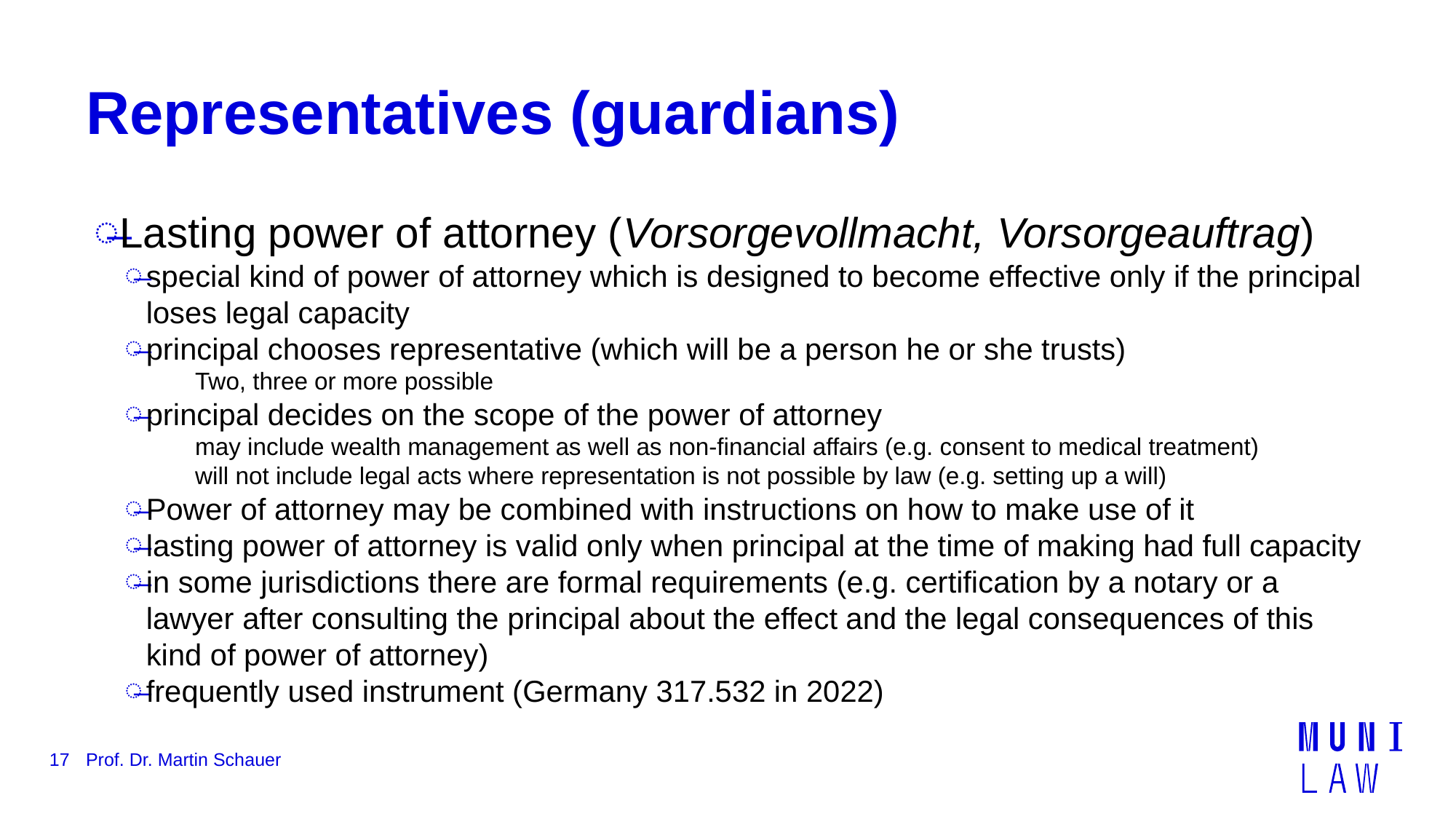

# Representatives (guardians)
Lasting power of attorney (Vorsorgevollmacht, Vorsorgeauftrag)
special kind of power of attorney which is designed to become effective only if the principal loses legal capacity
principal chooses representative (which will be a person he or she trusts)
Two, three or more possible
principal decides on the scope of the power of attorney
may include wealth management as well as non-financial affairs (e.g. consent to medical treatment)
will not include legal acts where representation is not possible by law (e.g. setting up a will)
Power of attorney may be combined with instructions on how to make use of it
lasting power of attorney is valid only when principal at the time of making had full capacity
in some jurisdictions there are formal requirements (e.g. certification by a notary or a lawyer after consulting the principal about the effect and the legal consequences of this kind of power of attorney)
frequently used instrument (Germany 317.532 in 2022)
17
Prof. Dr. Martin Schauer